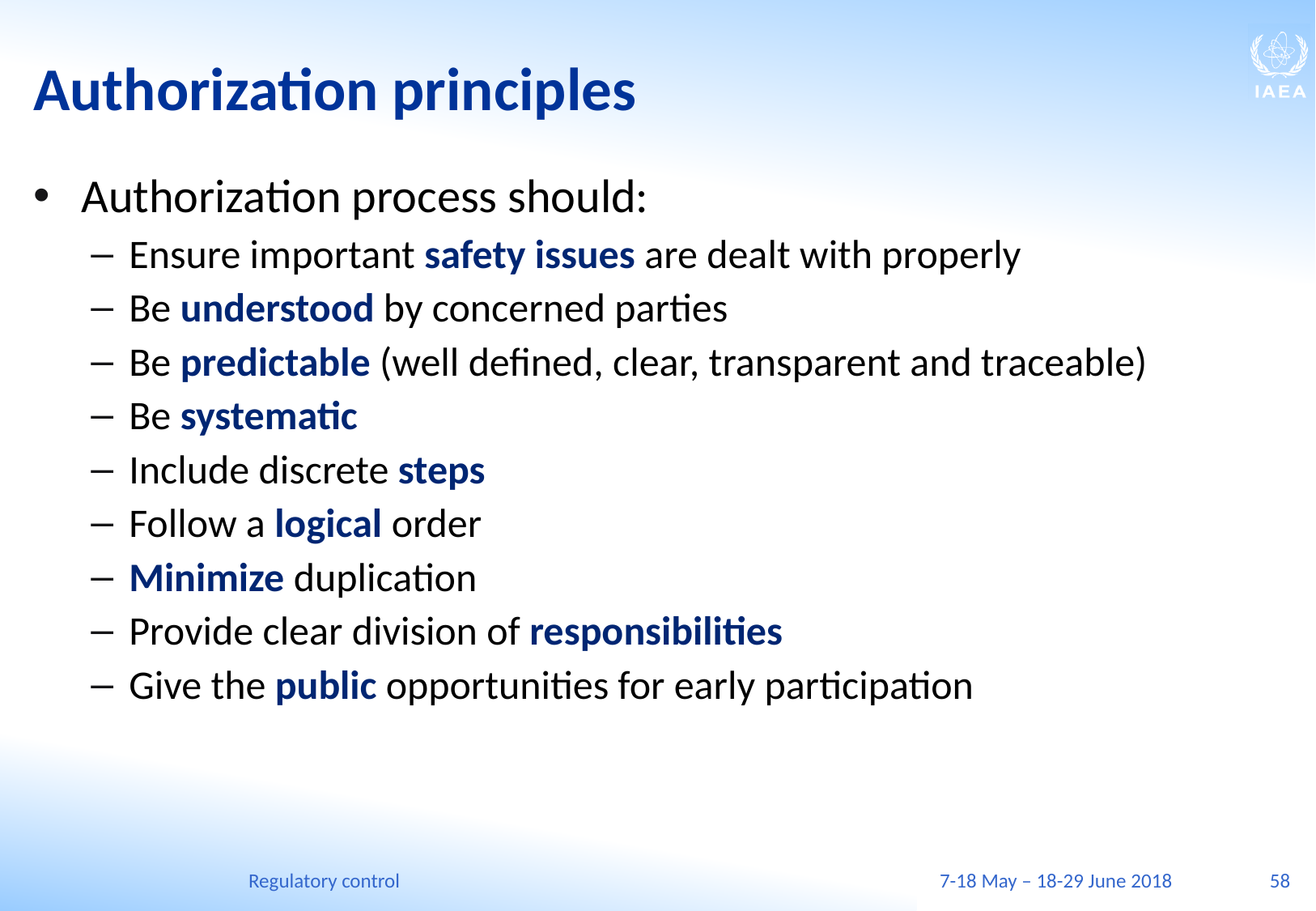

# Authorization principles
Authorization process should:
Ensure important safety issues are dealt with properly
Be understood by concerned parties
Be predictable (well defined, clear, transparent and traceable)
Be systematic
Include discrete steps
Follow a logical order
Minimize duplication
Provide clear division of responsibilities
Give the public opportunities for early participation
Regulatory control
7-18 May – 18-29 June 2018
58